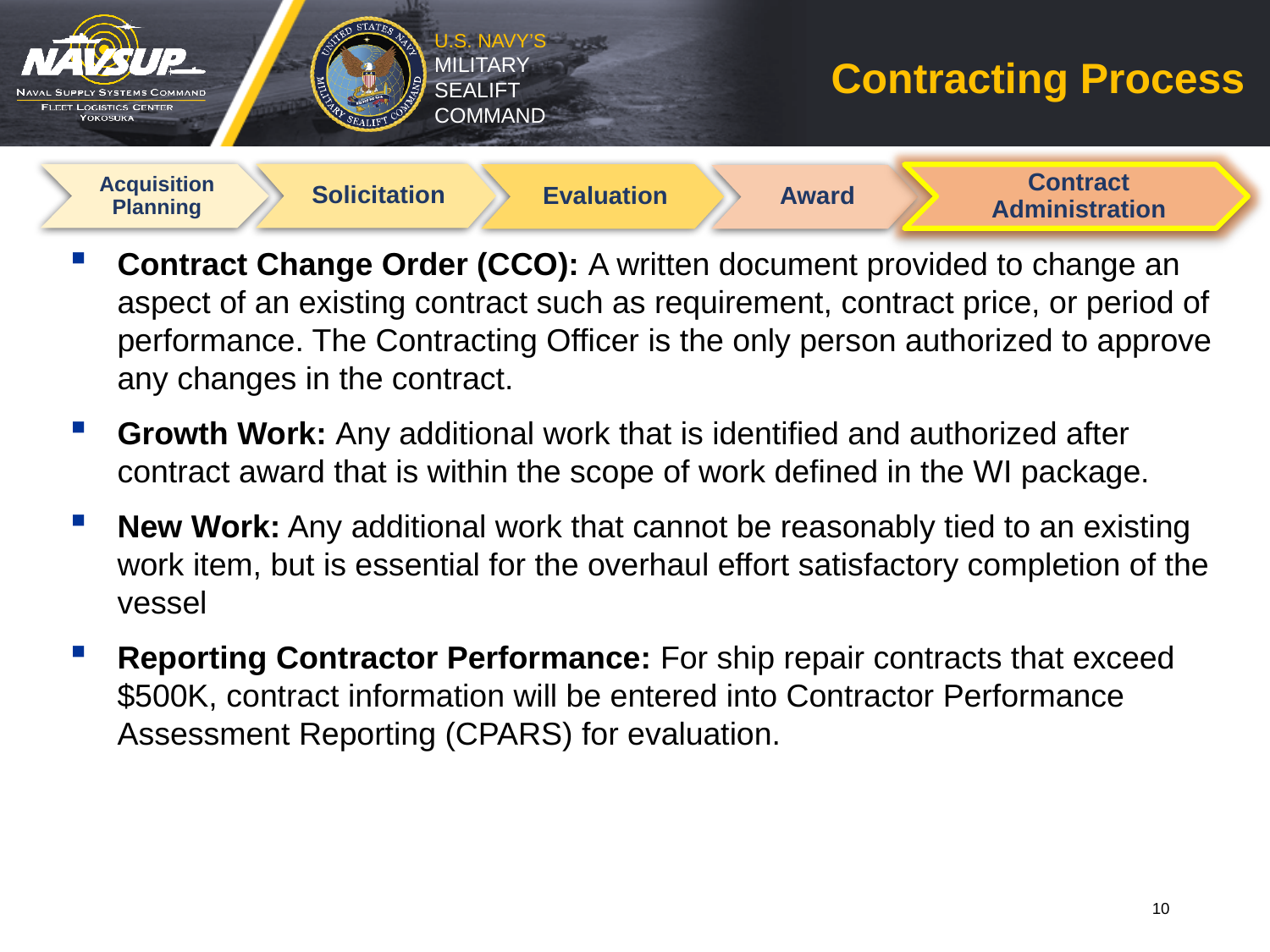

# Contracting Process
Solicitation
Acquisition Planning
Evaluation
Contract Administration
Award
Contract Change Order (CCO): A written document provided to change an aspect of an existing contract such as requirement, contract price, or period of performance. The Contracting Officer is the only person authorized to approve any changes in the contract.
Growth Work: Any additional work that is identified and authorized after contract award that is within the scope of work defined in the WI package.
New Work: Any additional work that cannot be reasonably tied to an existing work item, but is essential for the overhaul effort satisfactory completion of the vessel
Reporting Contractor Performance: For ship repair contracts that exceed $500K, contract information will be entered into Contractor Performance Assessment Reporting (CPARS) for evaluation.
10